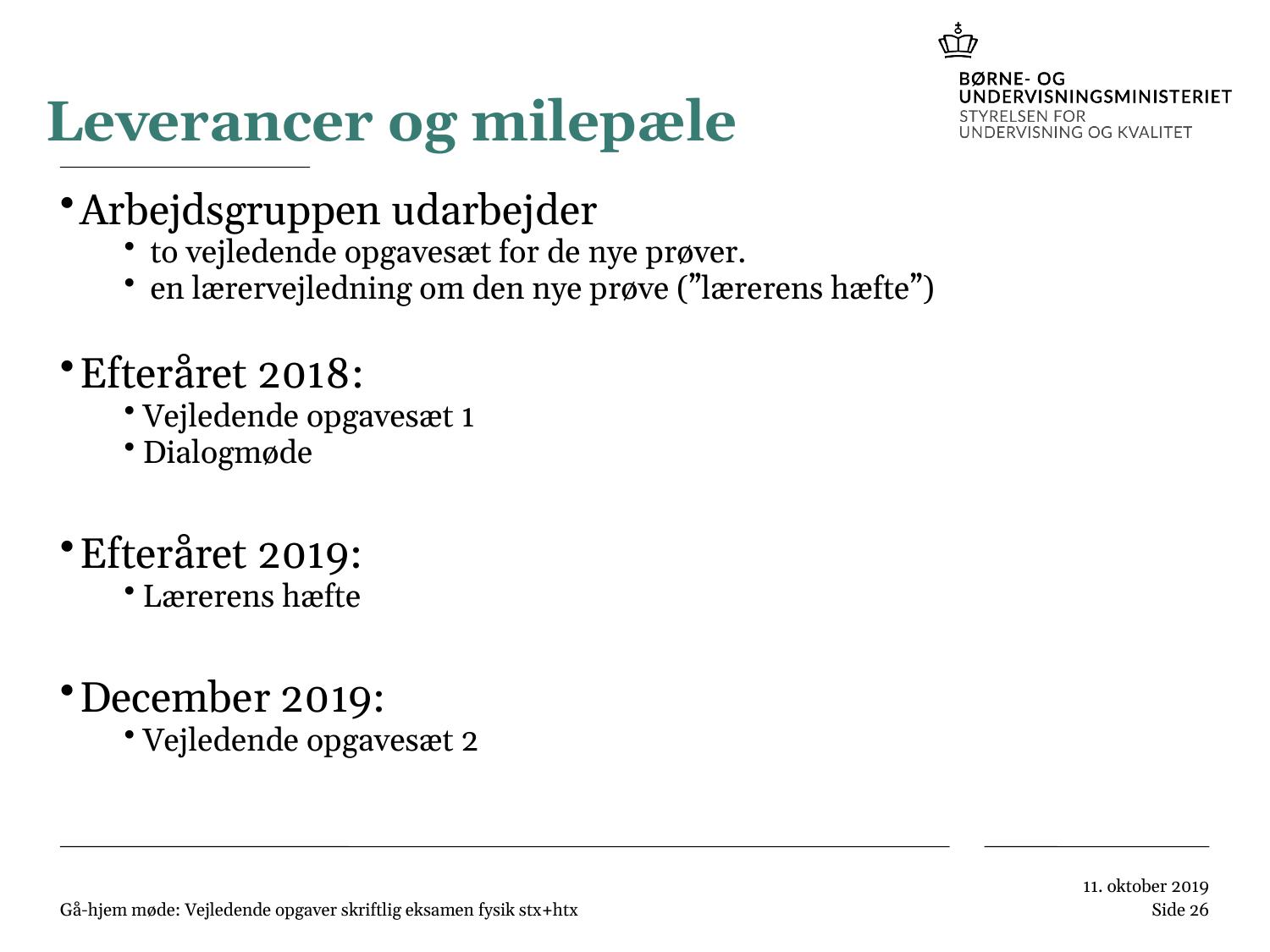

# Leverancer og milepæle
Arbejdsgruppen udarbejder
 to vejledende opgavesæt for de nye prøver.
 en lærervejledning om den nye prøve (”lærerens hæfte”)

Efteråret 2018:
Vejledende opgavesæt 1
Dialogmøde

Efteråret 2019:
Lærerens hæfte

December 2019:
Vejledende opgavesæt 2

Gå-hjem møde: Vejledende opgaver skriftlig eksamen fysik stx+htx
11. oktober 2019
Side 26